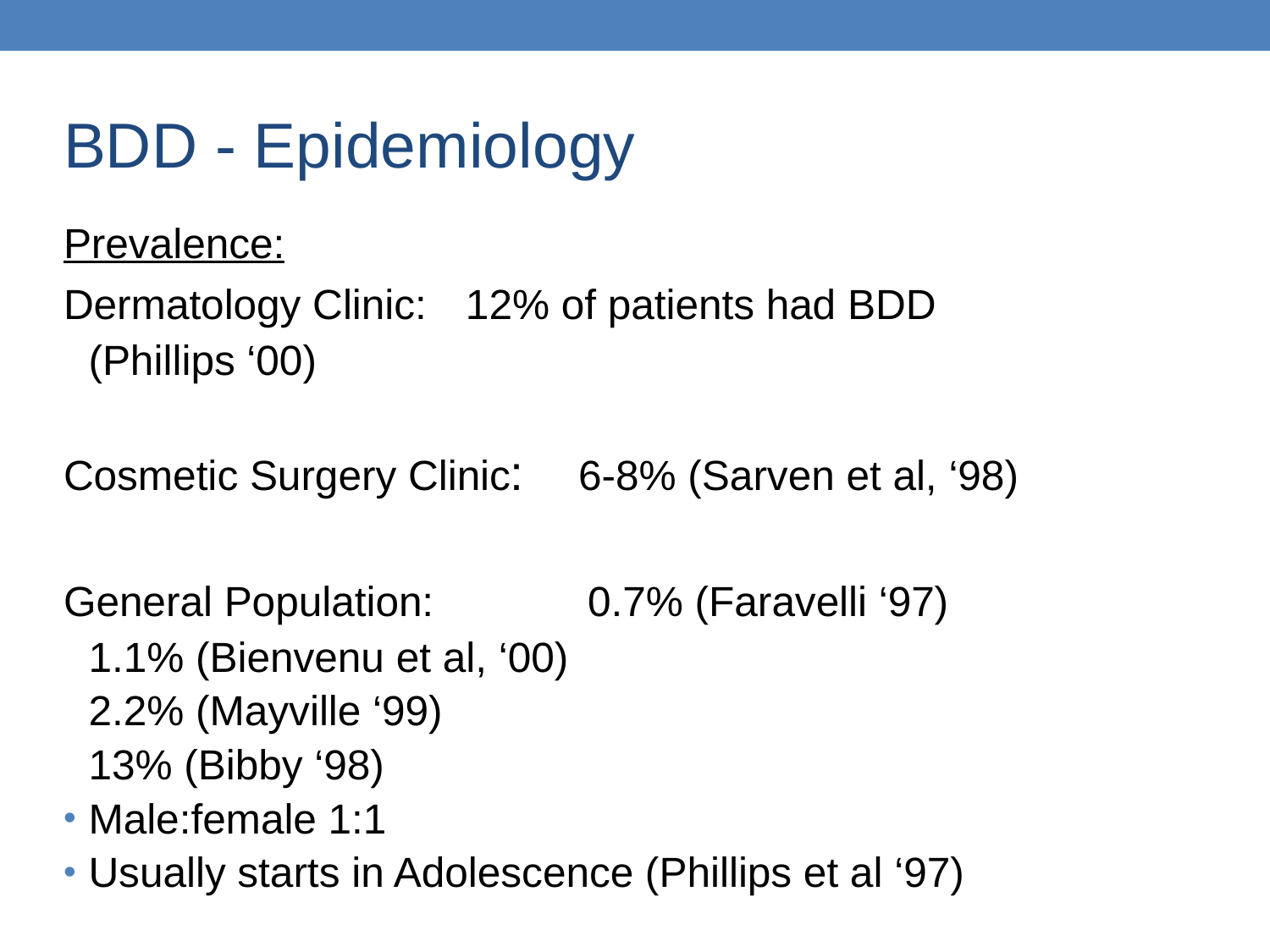

BDD - Epidemiology
Prevalence:
Dermatology Clinic:  	12% of patients had BDD
					(Phillips ‘00)

Cosmetic Surgery Clinic:    6-8% (Sarven et al, ‘98)

General Population:	         0.7% (Faravelli ‘97)
					1.1% (Bienvenu et al, ‘00)
					2.2% (Mayville ‘99)
					13% (Bibby ‘98)
Male:female 1:1
Usually starts in Adolescence (Phillips et al ‘97)